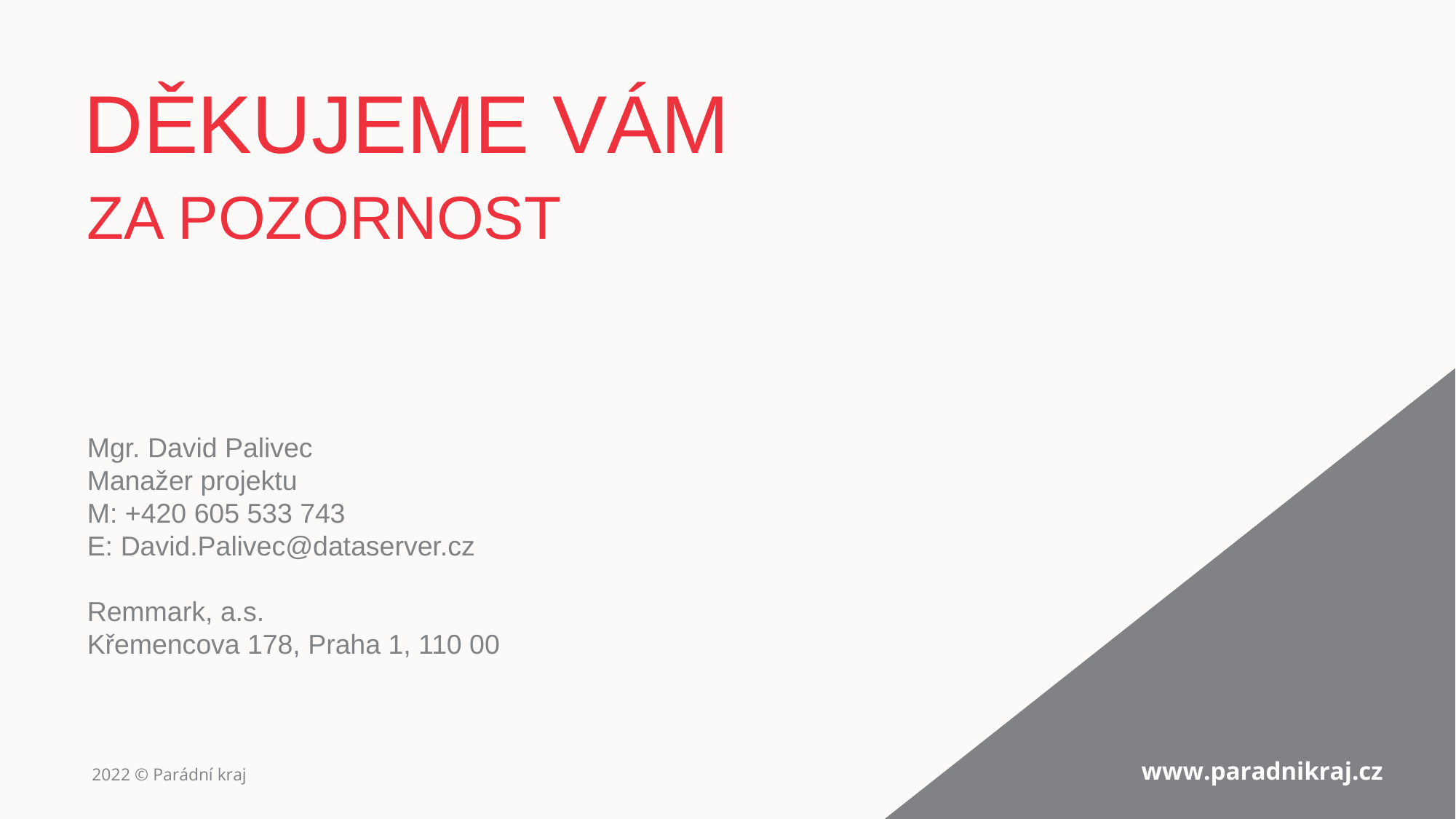

# DĚKUJEME VÁM
ZA POZORNOST

Mgr. David Palivec
Manažer projektu
M: +420 605 533 743
E: David.Palivec@dataserver.cz

Remmark, a.s.
Křemencova 178, Praha 1, 110 00

www.paradnikraj.cz
2022 © Parádní kraj